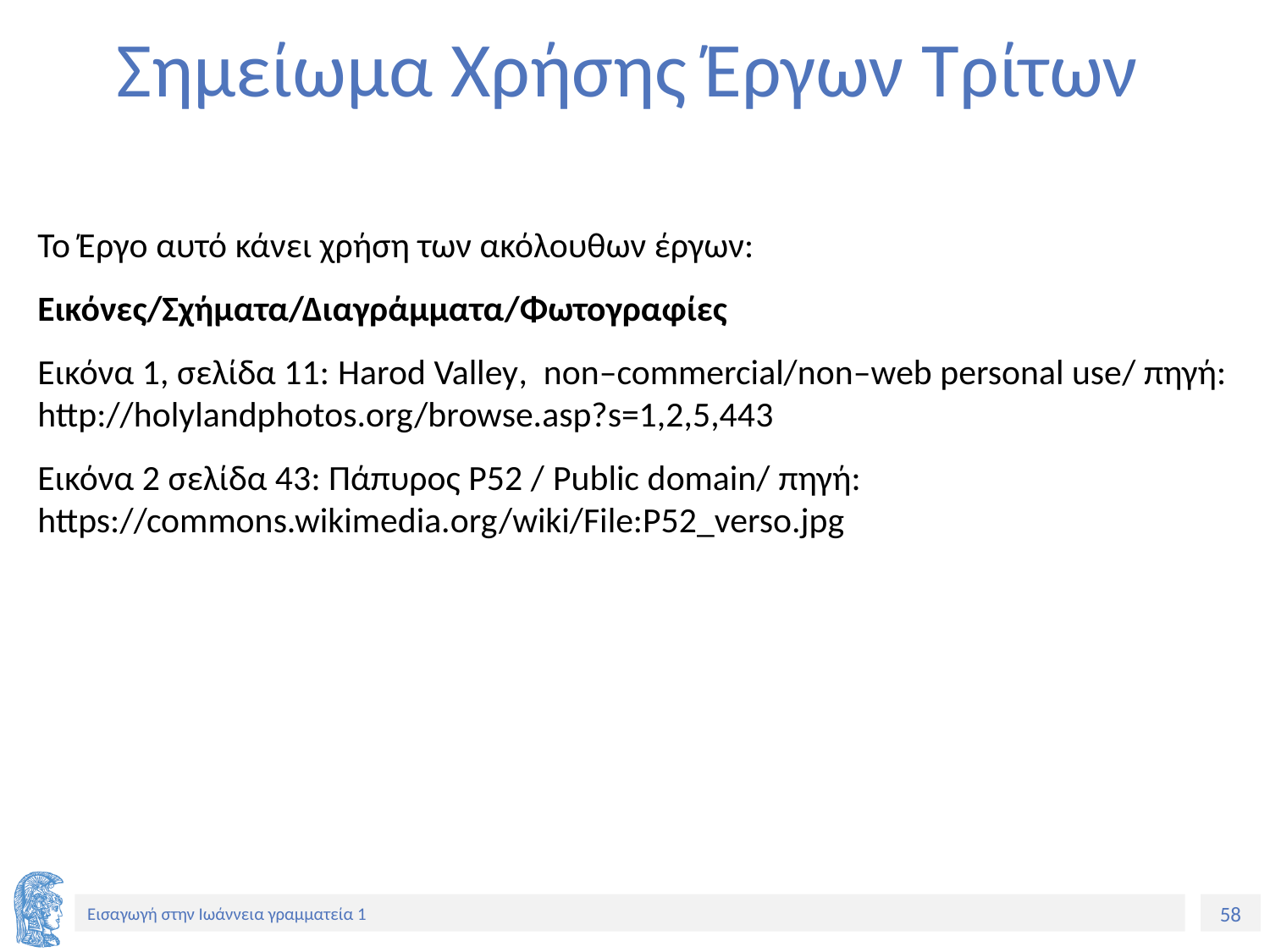

# Σημείωμα Χρήσης Έργων Τρίτων
Το Έργο αυτό κάνει χρήση των ακόλουθων έργων:
Εικόνες/Σχήματα/Διαγράμματα/Φωτογραφίες
Εικόνα 1, σελίδα 11: Harod Valley,  non–commercial/non–web personal use/ πηγή: http://holylandphotos.org/browse.asp?s=1,2,5,443
Εικόνα 2 σελίδα 43: Πάπυρος Ρ52 / Public domain/ πηγή: https://commons.wikimedia.org/wiki/File:P52_verso.jpg